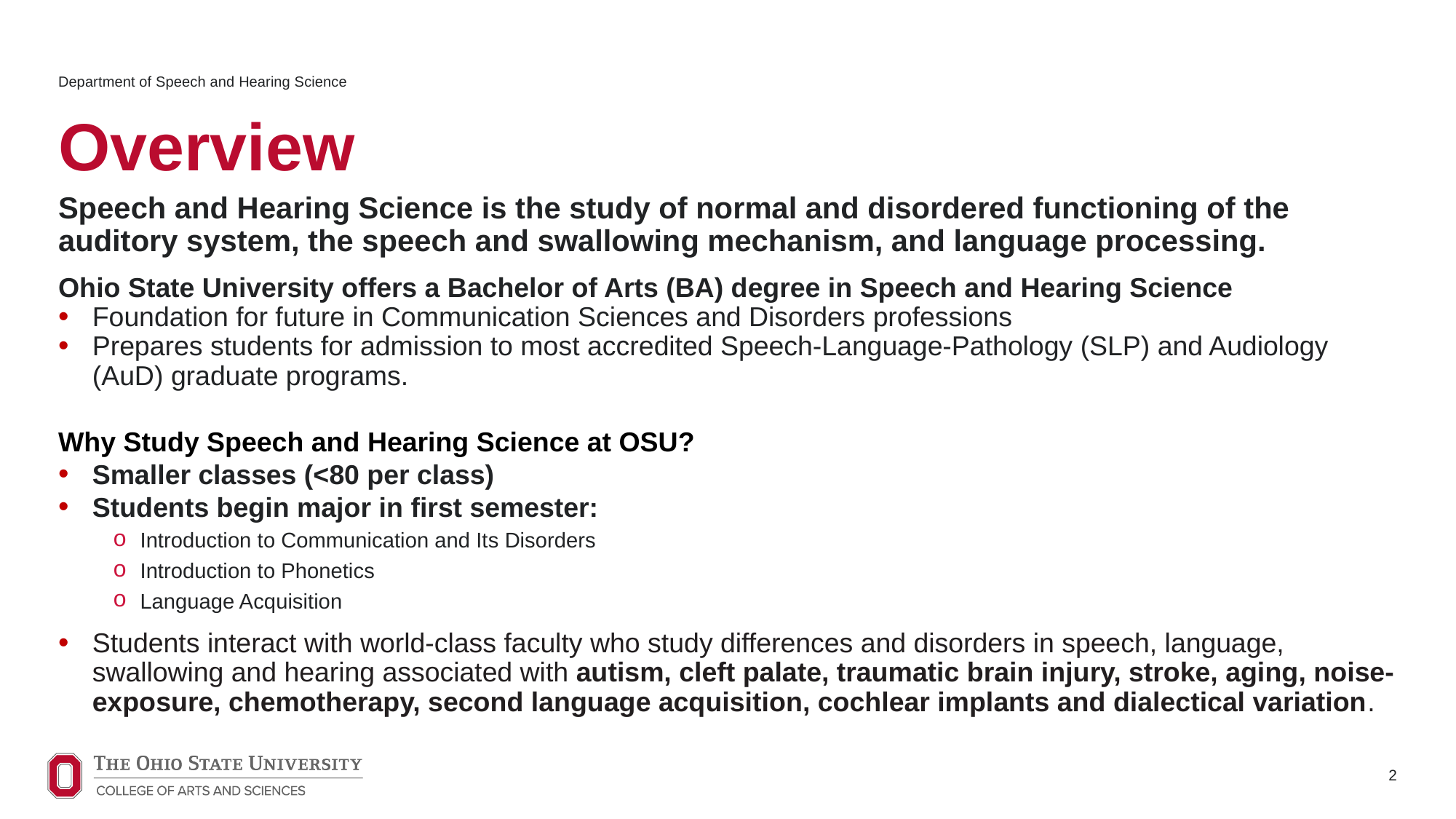

Department of Speech and Hearing Science
# Overview
Speech and Hearing Science is the study of normal and disordered functioning of the auditory system, the speech and swallowing mechanism, and language processing.
Ohio State University offers a Bachelor of Arts (BA) degree in Speech and Hearing Science
Foundation for future in Communication Sciences and Disorders professions
Prepares students for admission to most accredited Speech-Language-Pathology (SLP) and Audiology (AuD) graduate programs.

Why Study Speech and Hearing Science at OSU?
Smaller classes (<80 per class)
Students begin major in first semester:
Introduction to Communication and Its Disorders
Introduction to Phonetics
Language Acquisition
Students interact with world-class faculty who study differences and disorders in speech, language, swallowing and hearing associated with autism, cleft palate, traumatic brain injury, stroke, aging, noise-exposure, chemotherapy, second language acquisition, cochlear implants and dialectical variation.

2